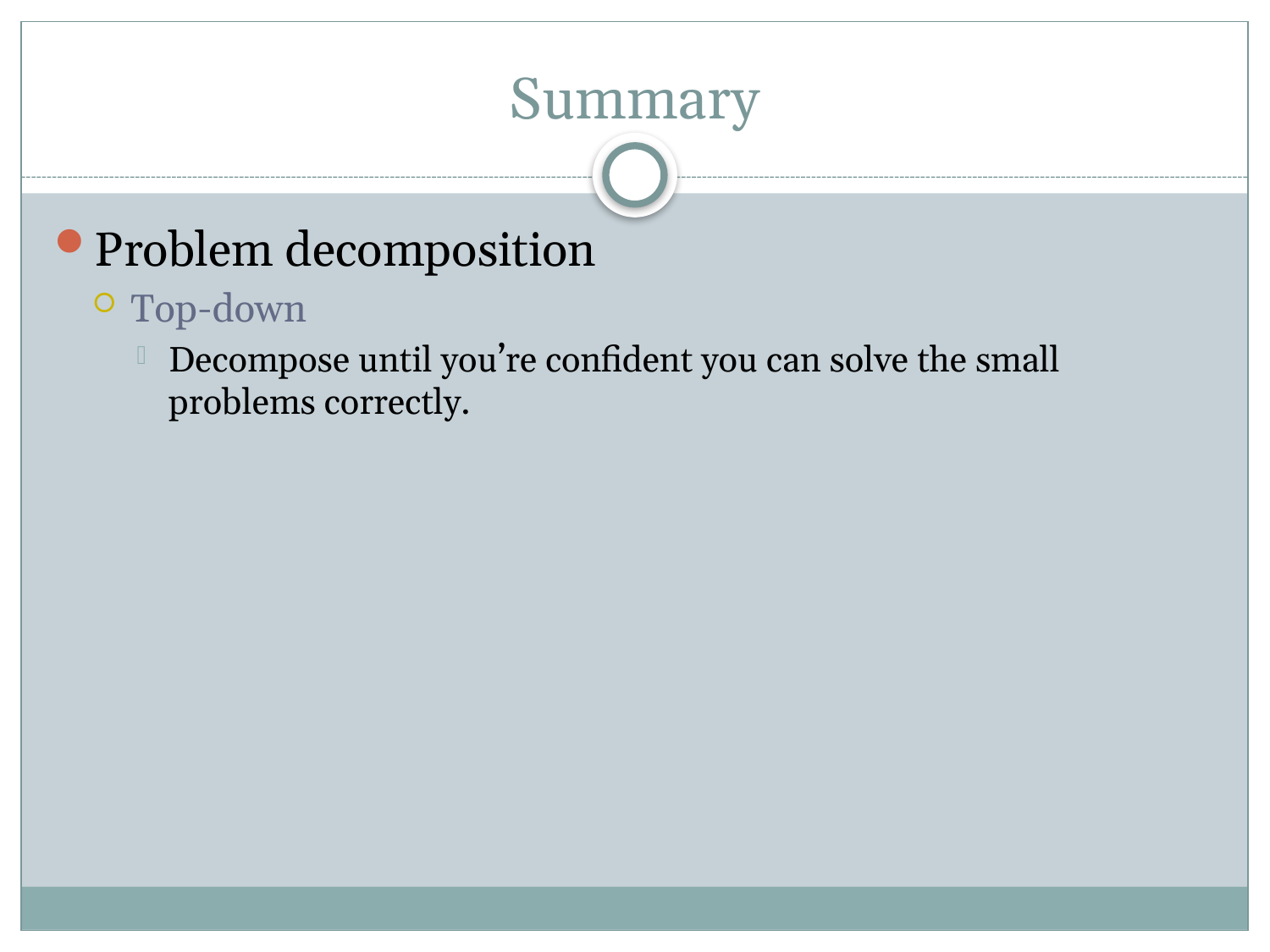

# Summary
Problem decomposition
Top-down
Decompose until you’re confident you can solve the small problems correctly.